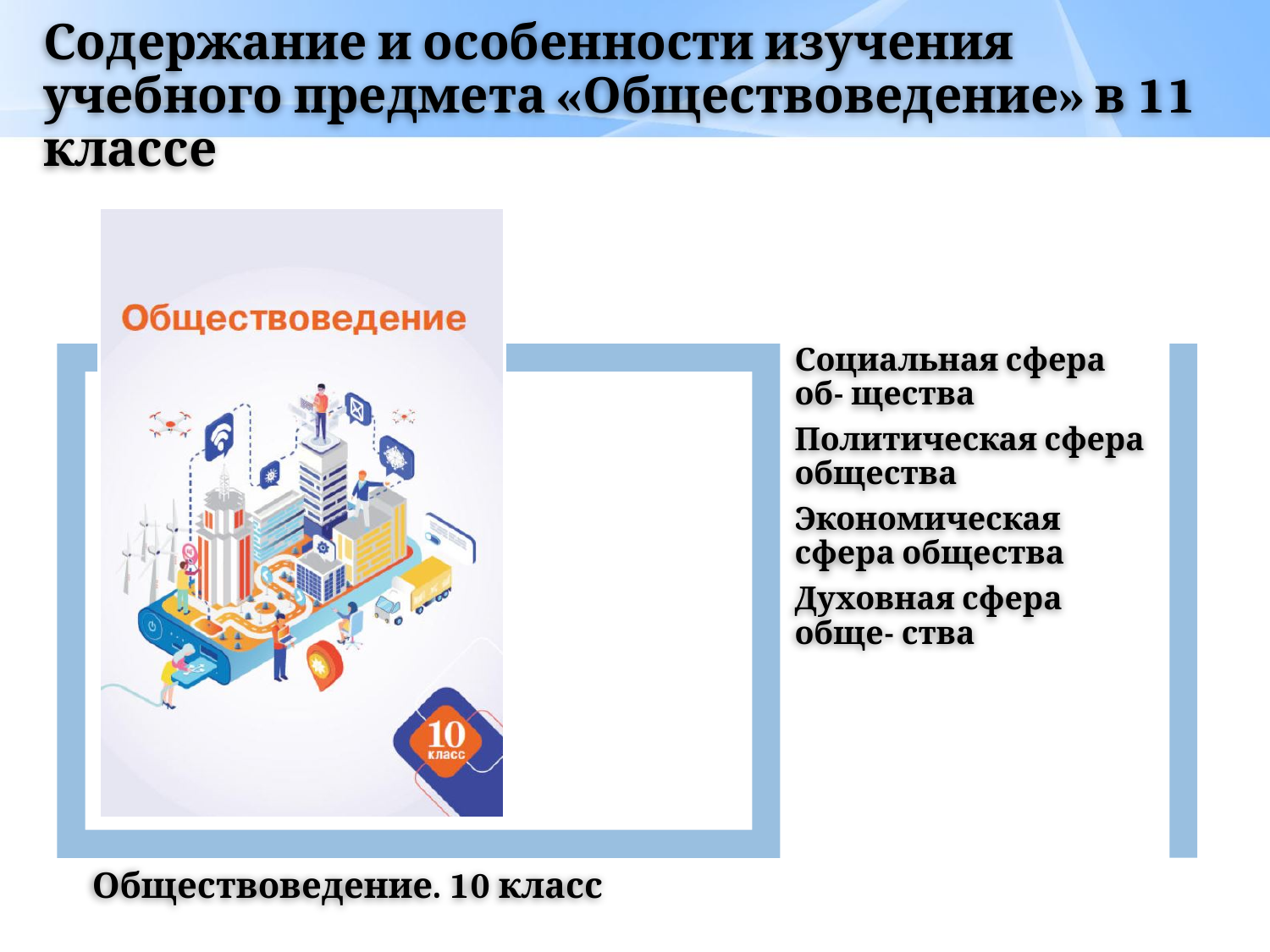

# Содержание и особенности изучения учебного предмета «Обществоведение» в 11 классе

Социальная сфера об- щества
Политическая сфера общества
Экономическая сфера общества
Духовная сфера обще- ства

Обществоведение. 10 класс